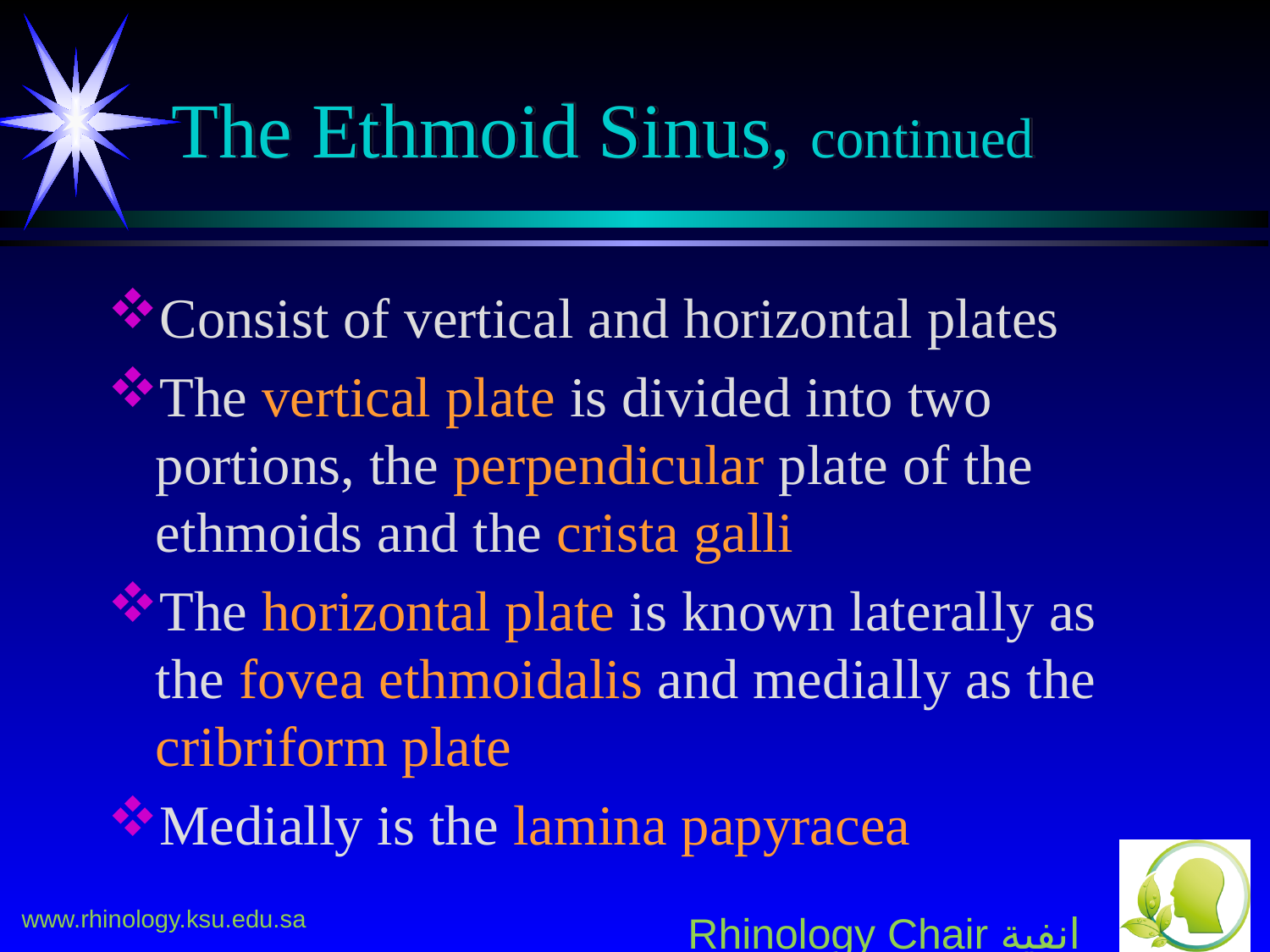

# The Ethmoid Sinus, continued
Consist of vertical and horizontal plates
The vertical plate is divided into two portions, the perpendicular plate of the ethmoids and the crista galli
The horizontal plate is known laterally as the fovea ethmoidalis and medially as the cribriform plate
Medially is the lamina papyracea